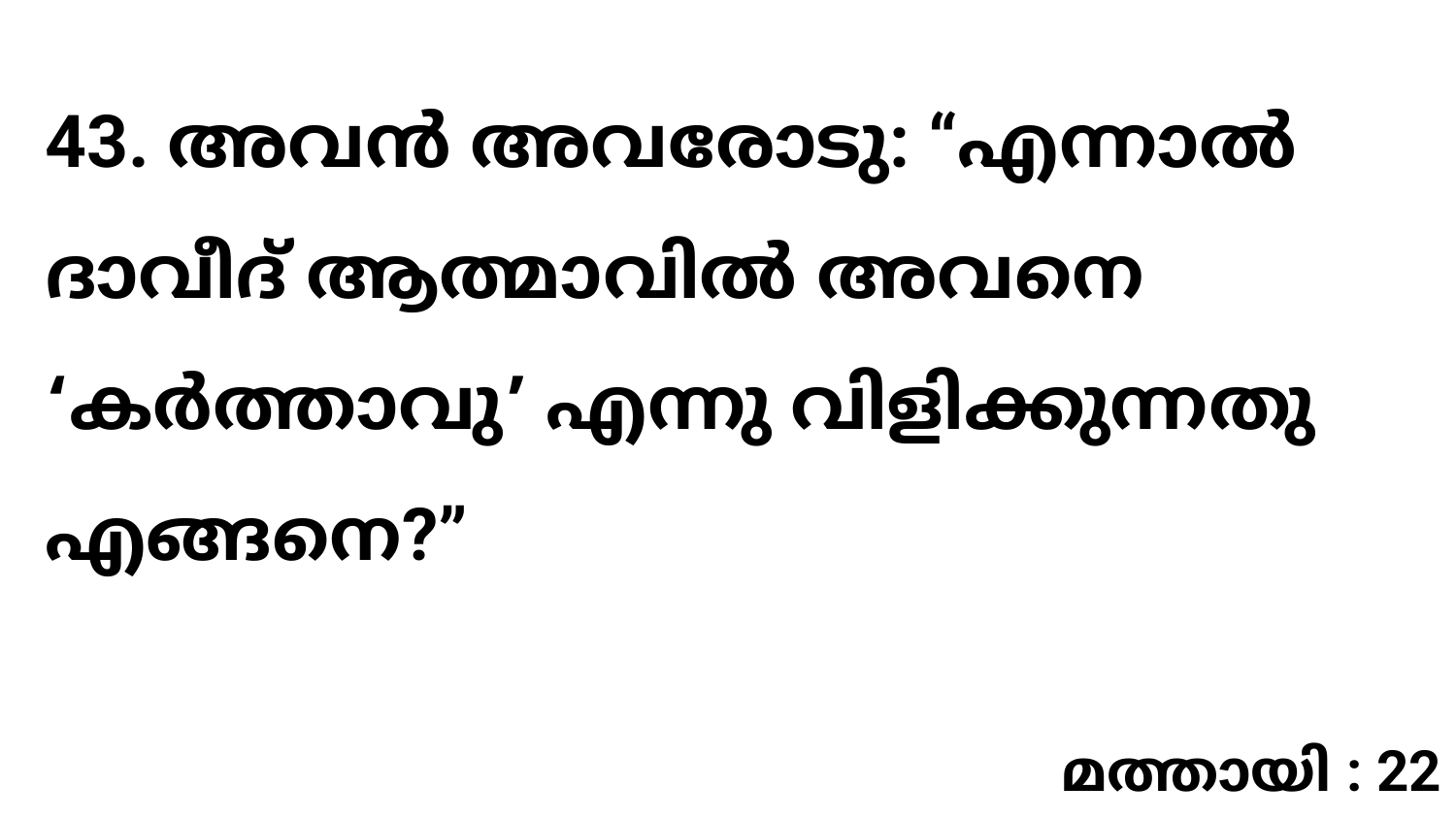

43. അവൻ അവരോടു: “എന്നാൽ ദാവീദ് ആത്മാവിൽ അവനെ ‘കർത്താവു’ എന്നു വിളിക്കുന്നതു എങ്ങനെ?”
മത്തായി : 22